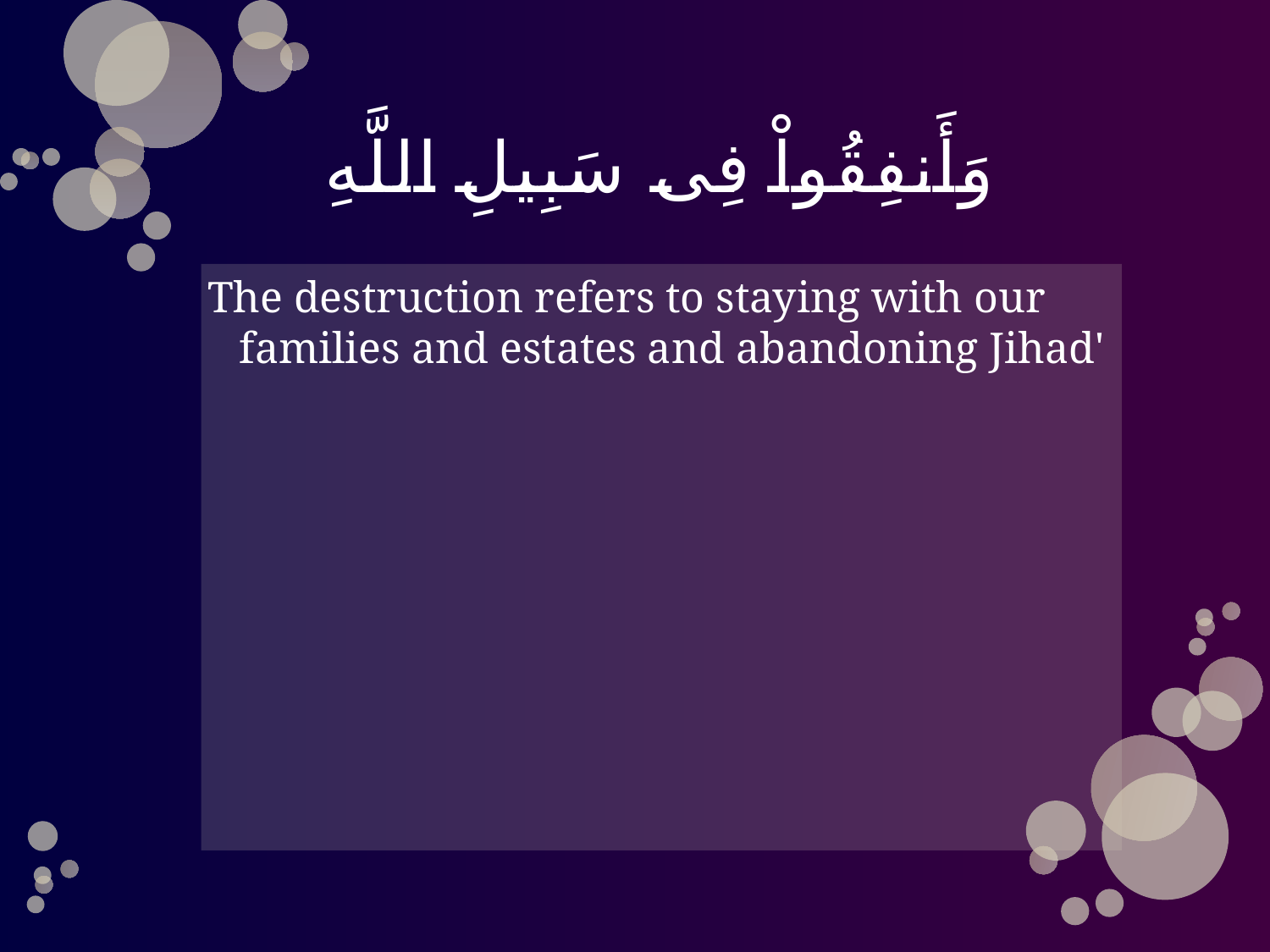

# وَأَنفِقُواْ فِى سَبِيلِ اللَّهِ
The destruction refers to staying with our families and estates and abandoning Jihad'